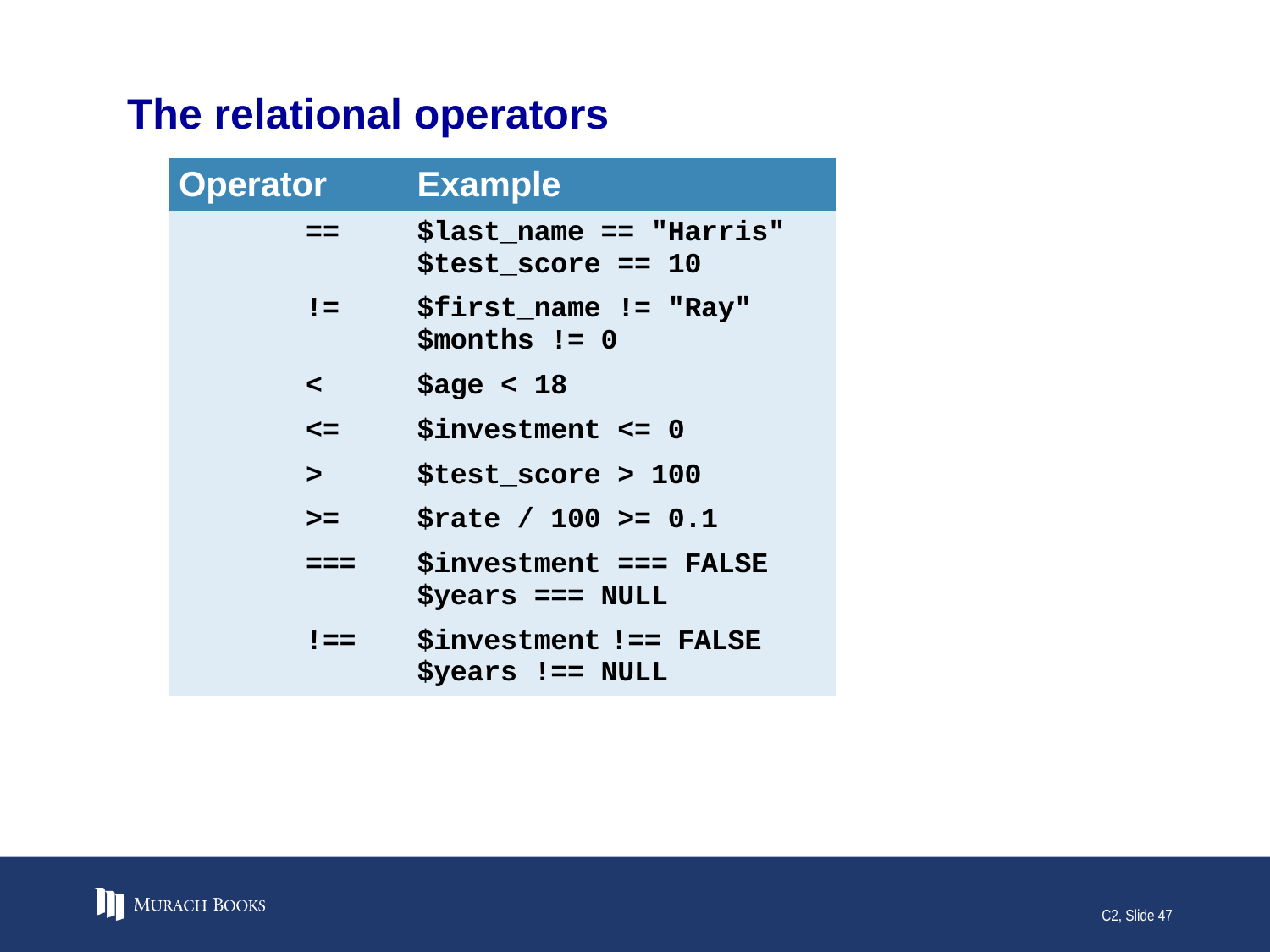

# The relational operators
| Operator | Example |
| --- | --- |
| == | $last\_name == "Harris" $test\_score == 10 |
| != | $first\_name != "Ray" $months != 0 |
| < | $age < 18 |
| <= | $investment <= 0 |
| > | $test\_score > 100 |
| >= | $rate / 100 >= 0.1 |
| === | $investment === FALSE $years === NULL |
| !== | $investment !== FALSE $years !== NULL |

C2, Slide 47